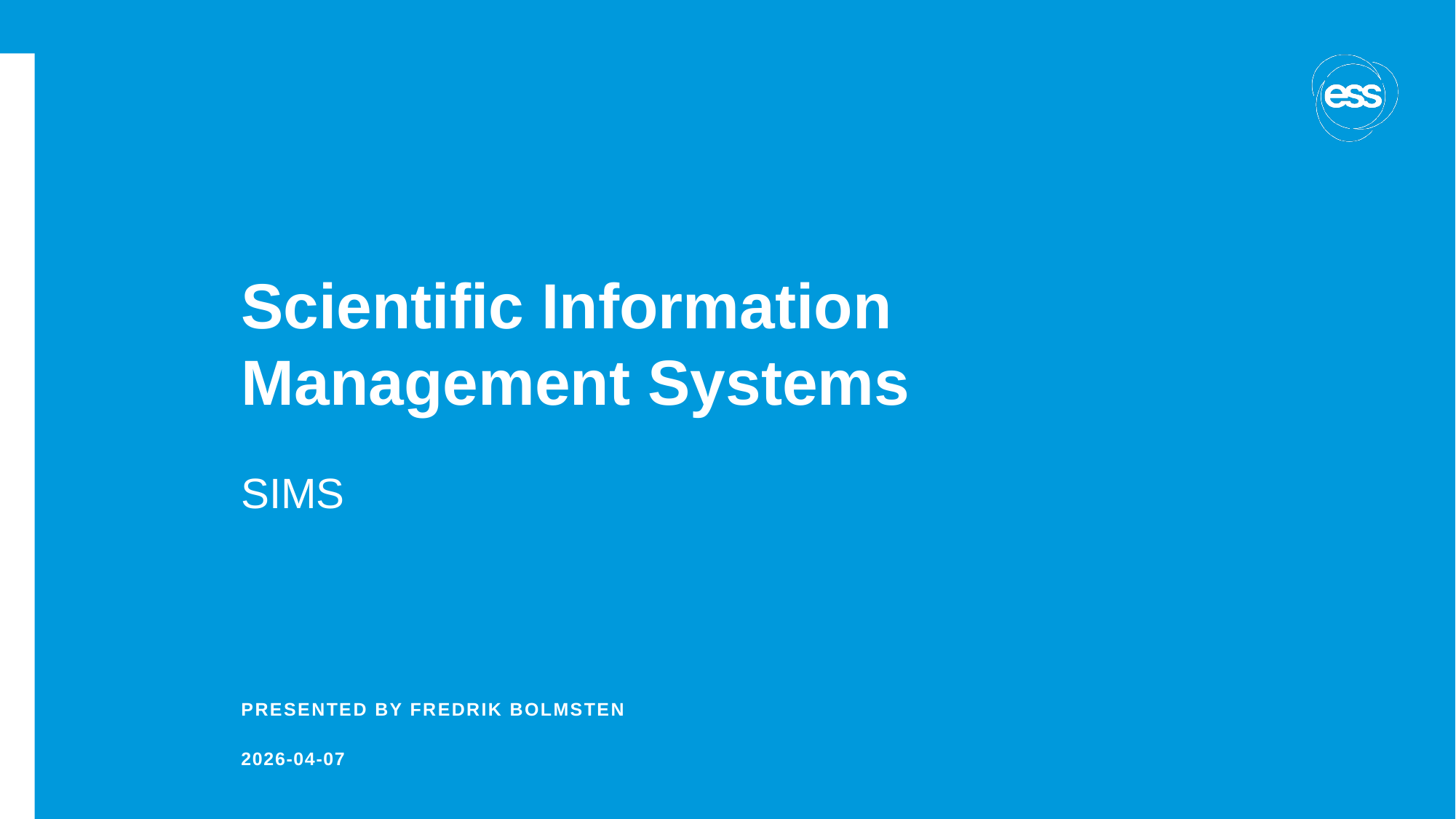

# Scientific Information Management Systems
SIMS
PRESENTED BY Fredrik Bolmsten
2026-04-07